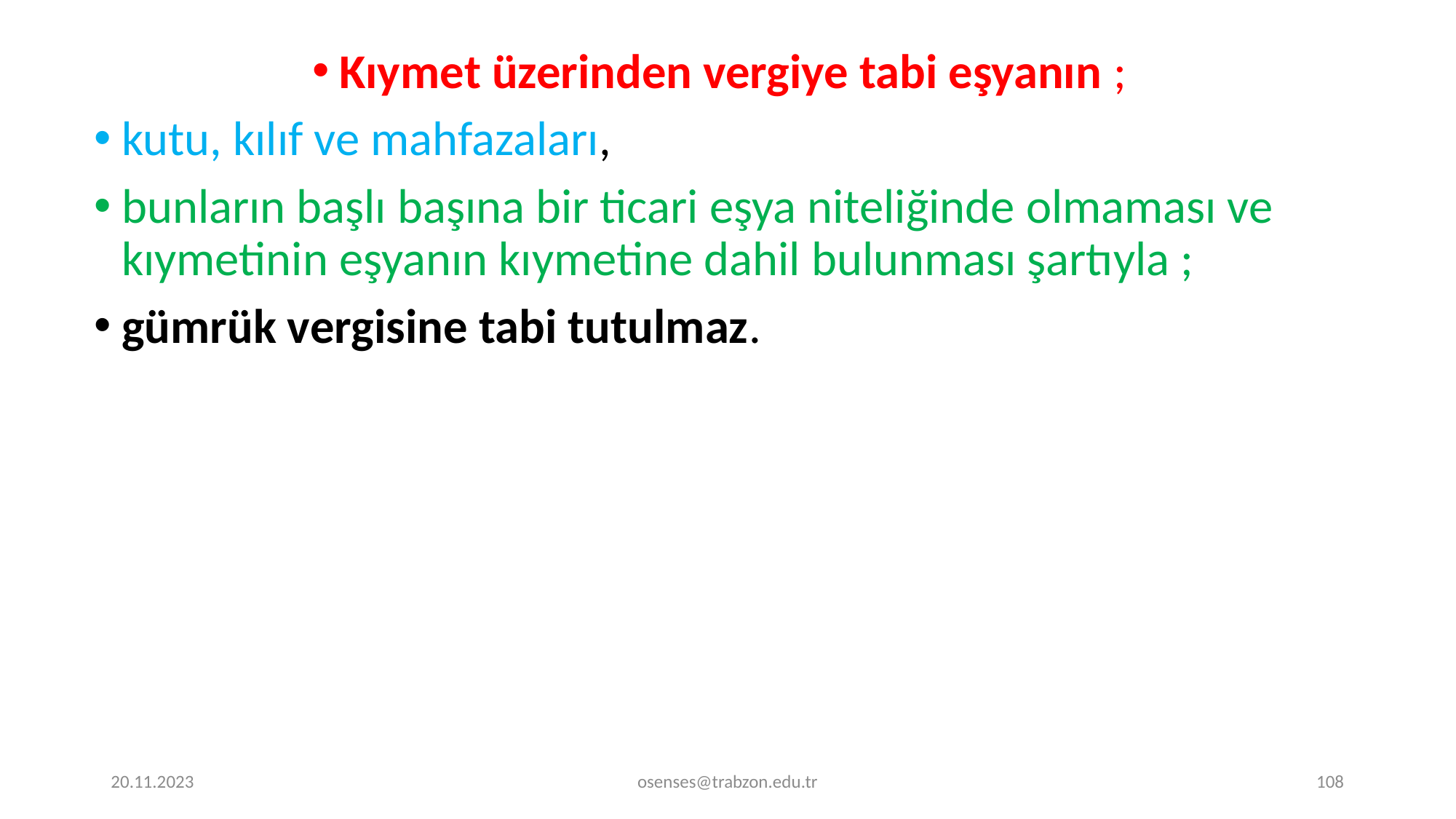

Kıymet üzerinden vergiye tabi eşyanın ;
kutu, kılıf ve mahfazaları,
bunların başlı başına bir ticari eşya niteliğinde olmaması ve kıymetinin eşyanın kıymetine dahil bulunması şartıyla ;
gümrük vergisine tabi tutulmaz.

20.11.2023
osenses@trabzon.edu.tr
108